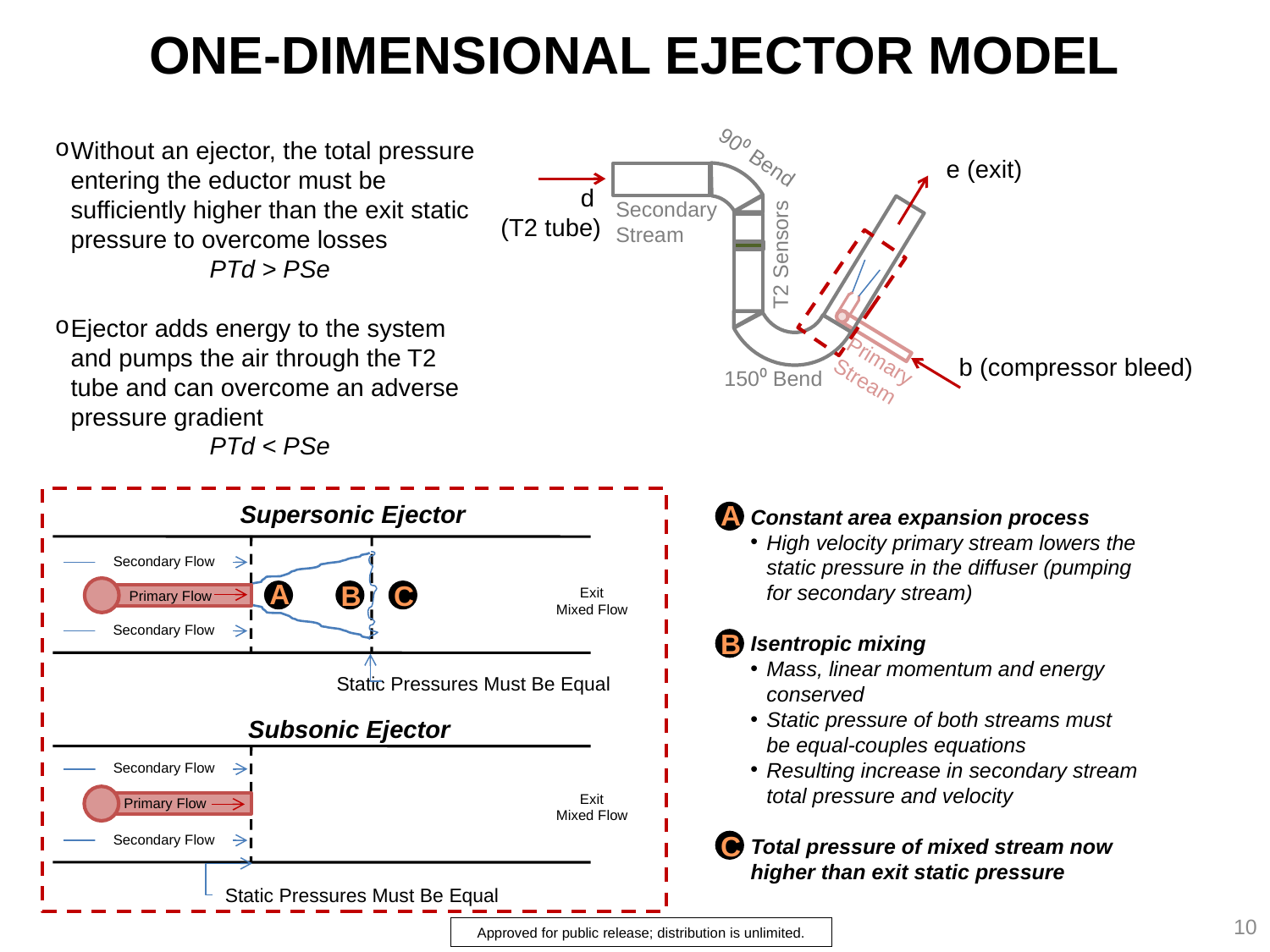

# ONE-DIMENSIONAL EJECTOR MODEL
Without an ejector, the total pressure entering the eductor must be sufficiently higher than the exit static pressure to overcome losses
PTd > PSe

Ejector adds energy to the system and pumps the air through the T2 tube and can overcome an adverse pressure gradient
PTd < PSe

90⁰ Bend
e (exit)

Secondary Stream

Primary Stream

T2 Sensors

150⁰ Bend
b (compressor bleed)
d
(T2 tube)

A

Supersonic Ejector
Constant area expansion process
High velocity primary stream lowers the static pressure in the diffuser (pumping for secondary stream)

Isentropic mixing
Mass, linear momentum and energy conserved
Static pressure of both streams must be equal-couples equations
Resulting increase in secondary stream total pressure and velocity

Total pressure of mixed stream now higher than exit static pressure

Secondary Flow

A

B

C

Exit
Mixed Flow

Primary Flow

Secondary Flow
B

Static Pressures Must Be Equal
Subsonic Ejector
Secondary Flow
Exit
Mixed Flow

Primary Flow
C

Secondary Flow
Static Pressures Must Be Equal
10
Approved for public release; distribution is unlimited.